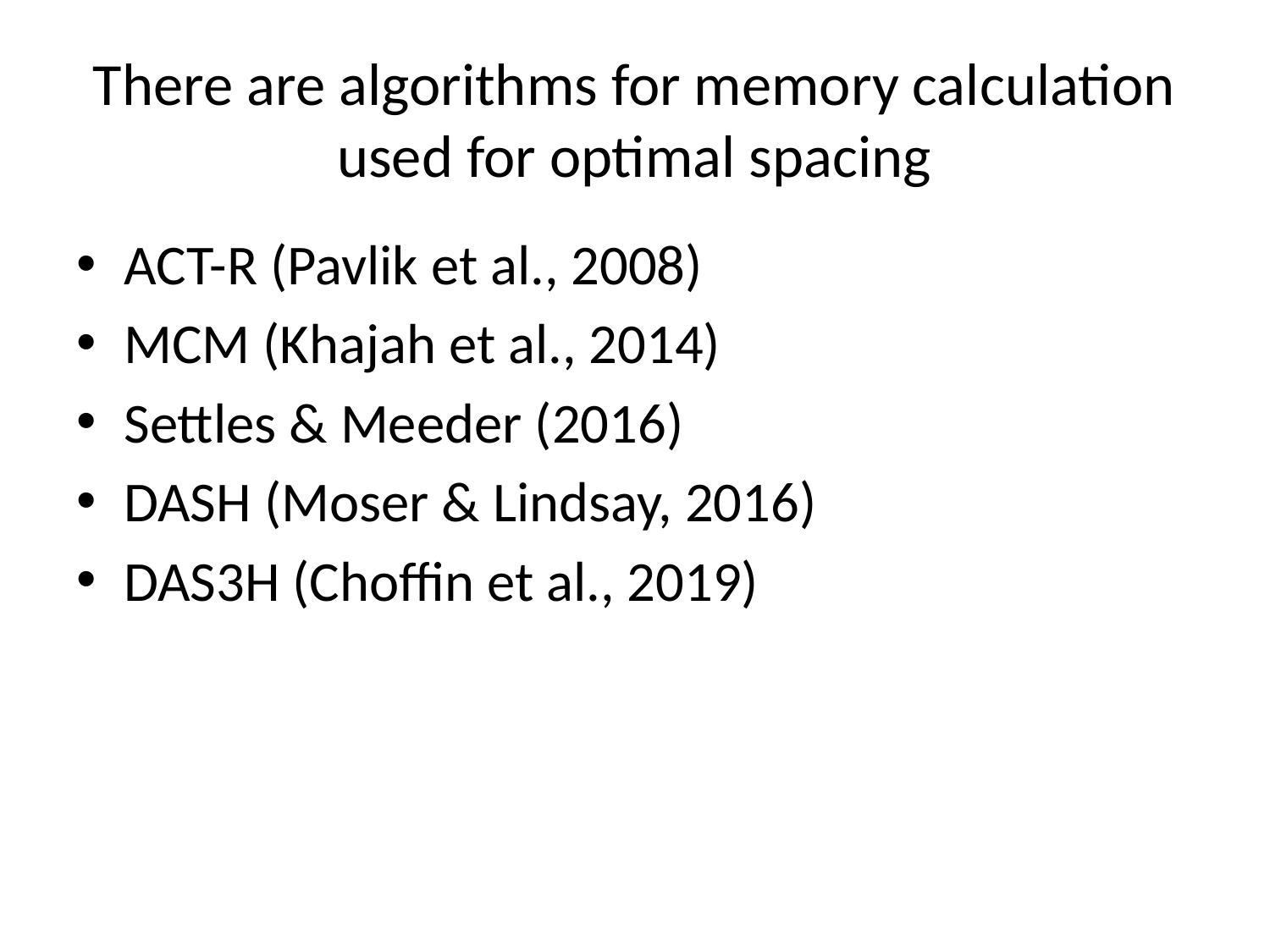

# There are algorithms for memory calculation used for optimal spacing
ACT-R (Pavlik et al., 2008)
MCM (Khajah et al., 2014)
Settles & Meeder (2016)
DASH (Moser & Lindsay, 2016)
DAS3H (Choffin et al., 2019)